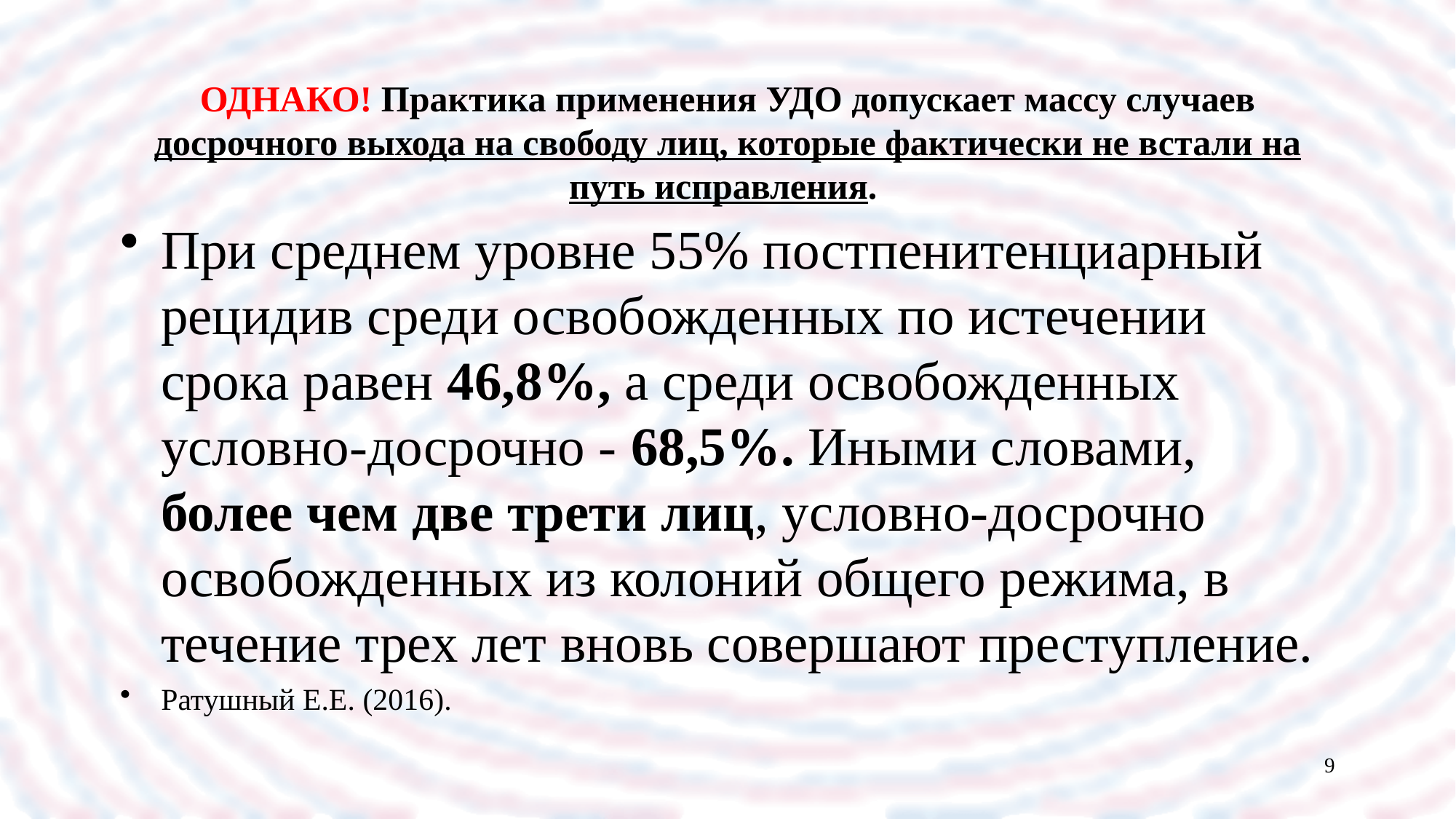

# ОДНАКО! Практика применения УДО допускает массу случаев досрочного выхода на свободу лиц, которые фактически не встали на путь исправления.
При среднем уровне 55% постпенитенциарный рецидив среди освобожденных по истечении срока равен 46,8%, а среди освобожденных условно-досрочно - 68,5%. Иными словами, более чем две трети лиц, условно-досрочно освобожденных из колоний общего режима, в течение трех лет вновь совершают преступление.
Ратушный Е.Е. (2016).
9